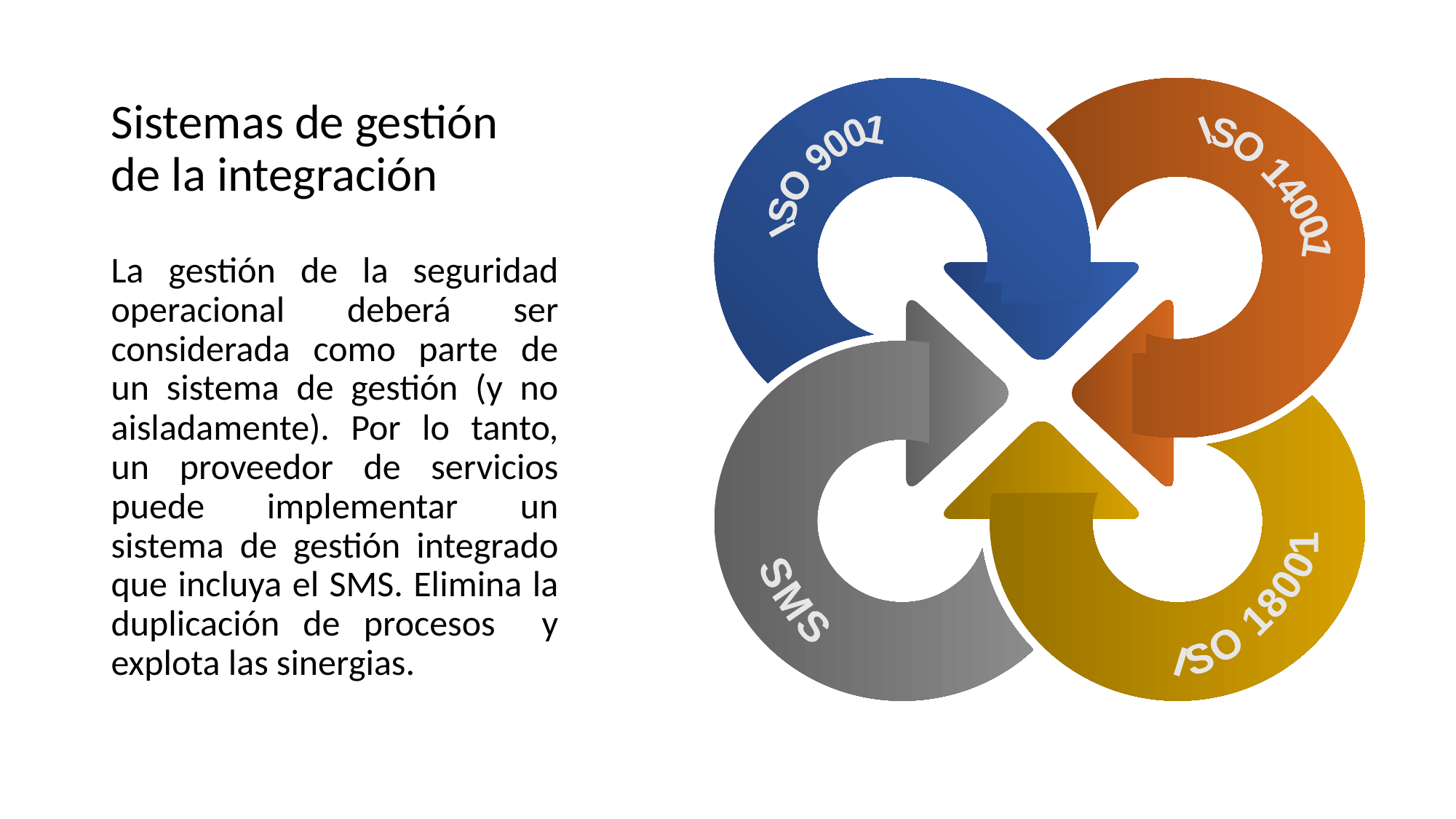

# Sistemas de gestión de la integración

ISO 9001
ISO 14001
La gestión de la seguridad operacional deberá ser considerada como parte de un sistema de gestión (y no aisladamente). Por lo tanto, un proveedor de servicios puede implementar un sistema de gestión integrado que incluya el SMS. Elimina la duplicación de procesos  y explota las sinergias.

SMS
ISO 18001